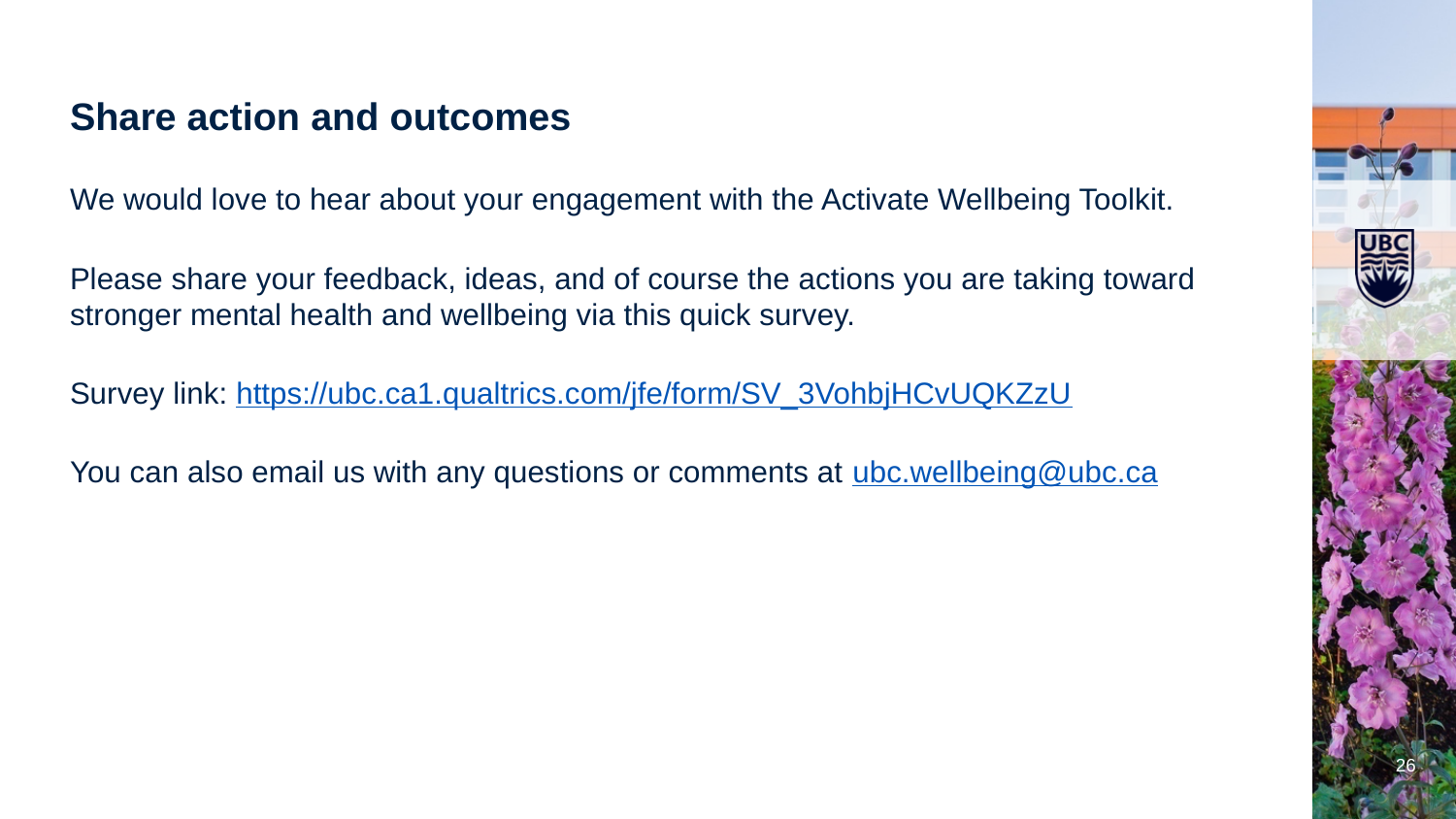

# Share action and outcomes
We would love to hear about your engagement with the Activate Wellbeing Toolkit.
Please share your feedback, ideas, and of course the actions you are taking toward stronger mental health and wellbeing via this quick survey.
Survey link: https://ubc.ca1.qualtrics.com/jfe/form/SV_3VohbjHCvUQKZzU
You can also email us with any questions or comments at ubc.wellbeing@ubc.ca